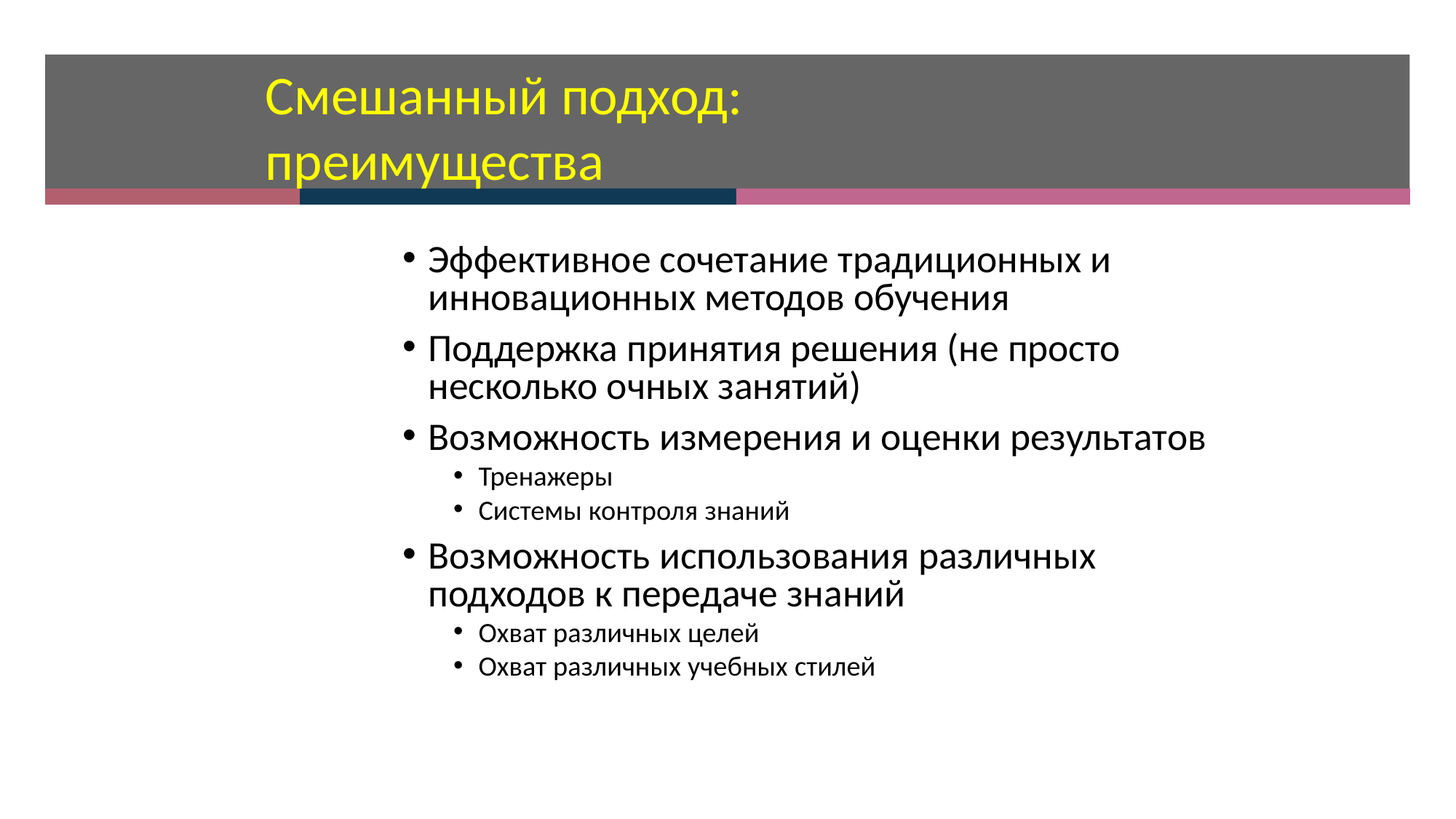

Смешанный подход:
преимущества
Эффективное сочетание традиционных и инновационных методов обучения
Поддержка принятия решения (не просто несколько очных занятий)
Возможность измерения и оценки результатов
Тренажеры
Системы контроля знаний
Возможность использования различных подходов к передаче знаний
Охват различных целей
Охват различных учебных стилей